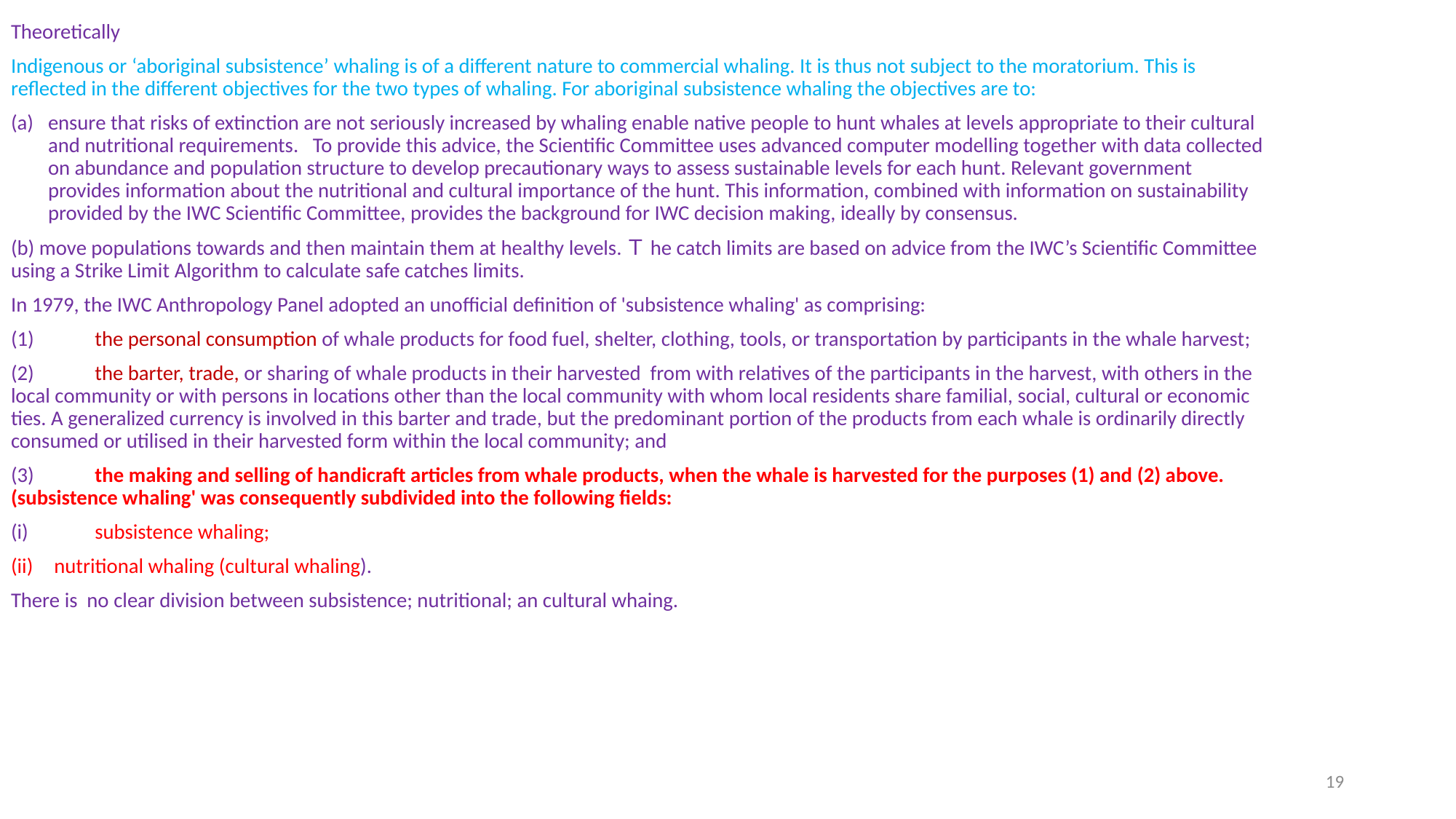

Theoretically
Indigenous or ‘aboriginal subsistence’ whaling is of a different nature to commercial whaling. It is thus not subject to the moratorium. This is reflected in the different objectives for the two types of whaling. For aboriginal subsistence whaling the objectives are to:
ensure that risks of extinction are not seriously increased by whaling enable native people to hunt whales at levels appropriate to their cultural and nutritional requirements.   To provide this advice, the Scientific Committee uses advanced computer modelling together with data collected on abundance and population structure to develop precautionary ways to assess sustainable levels for each hunt. Relevant government provides information about the nutritional and cultural importance of the hunt. This information, combined with information on sustainability provided by the IWC Scientific Committee, provides the background for IWC decision making, ideally by consensus.
(b) move populations towards and then maintain them at healthy levels.Ｔhe catch limits are based on advice from the IWC’s Scientific Committee using a Strike Limit Algorithm to calculate safe catches limits.
In 1979, the IWC Anthropology Panel adopted an unofficial definition of 'subsistence whaling' as comprising:
(1)	the personal consumption of whale products for food fuel, shelter, clothing, tools, or transportation by participants in the whale harvest;
(2)	the barter, trade, or sharing of whale products in their harvested  from with relatives of the participants in the harvest, with others in the local community or with persons in locations other than the local community with whom local residents share familial, social, cultural or economic ties. A generalized currency is involved in this barter and trade, but the predominant portion of the products from each whale is ordinarily directly consumed or utilised in their harvested form within the local community; and
(3)	the making and selling of handicraft articles from whale products, when the whale is harvested for the purposes (1) and (2) above. (subsistence whaling' was consequently subdivided into the following fields:
(i)	subsistence whaling;
nutritional whaling (cultural whaling).
There is  no clear division between subsistence; nutritional; an cultural whaing.

19